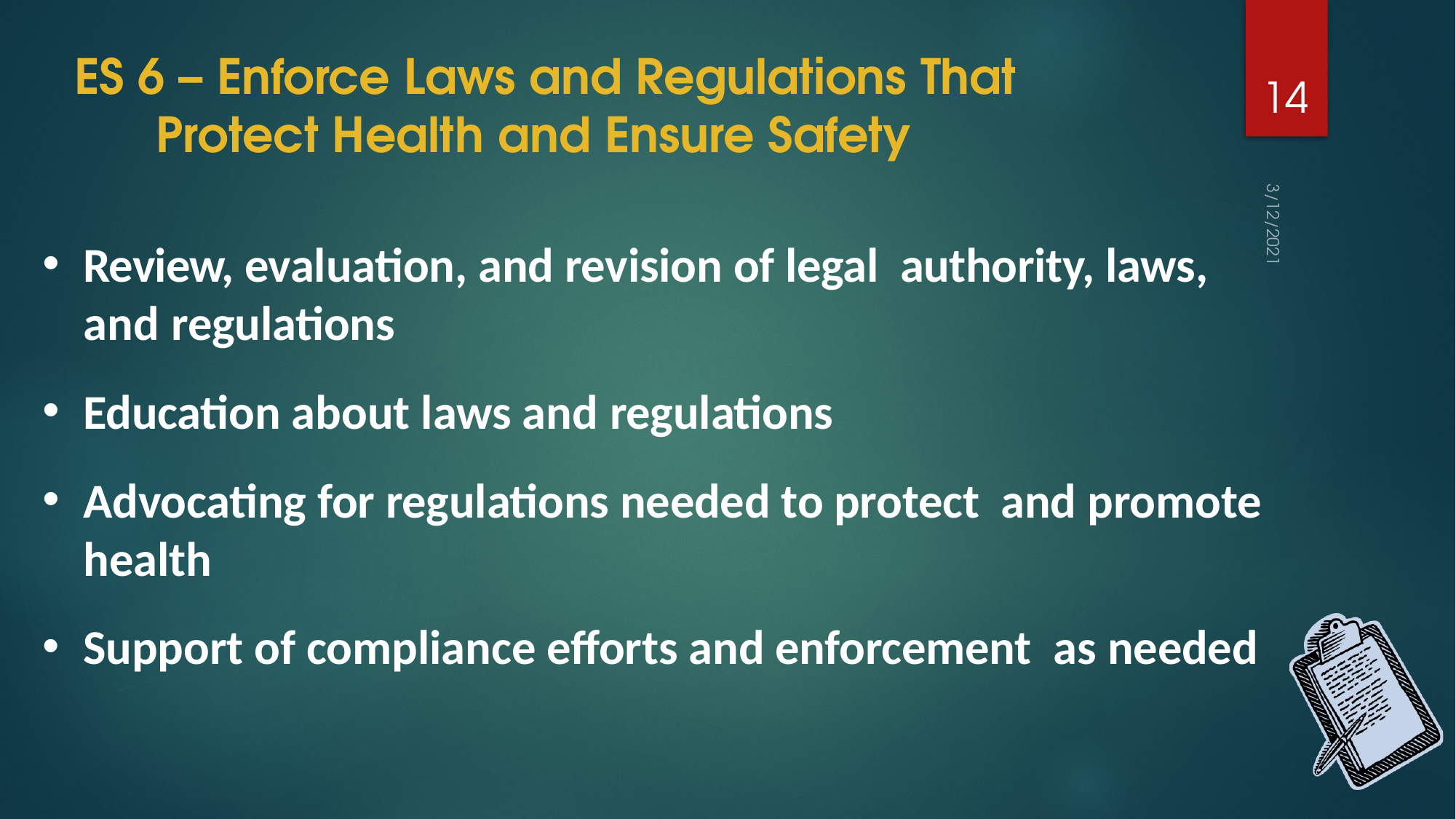

# ES 6 – Enforce Laws and Regulations That  Protect Health and Ensure Safety
14
3/12/2021
Review, evaluation, and revision of legal  authority, laws, and regulations
Education about laws and regulations
Advocating for regulations needed to protect  and promote health
Support of compliance efforts and enforcement  as needed